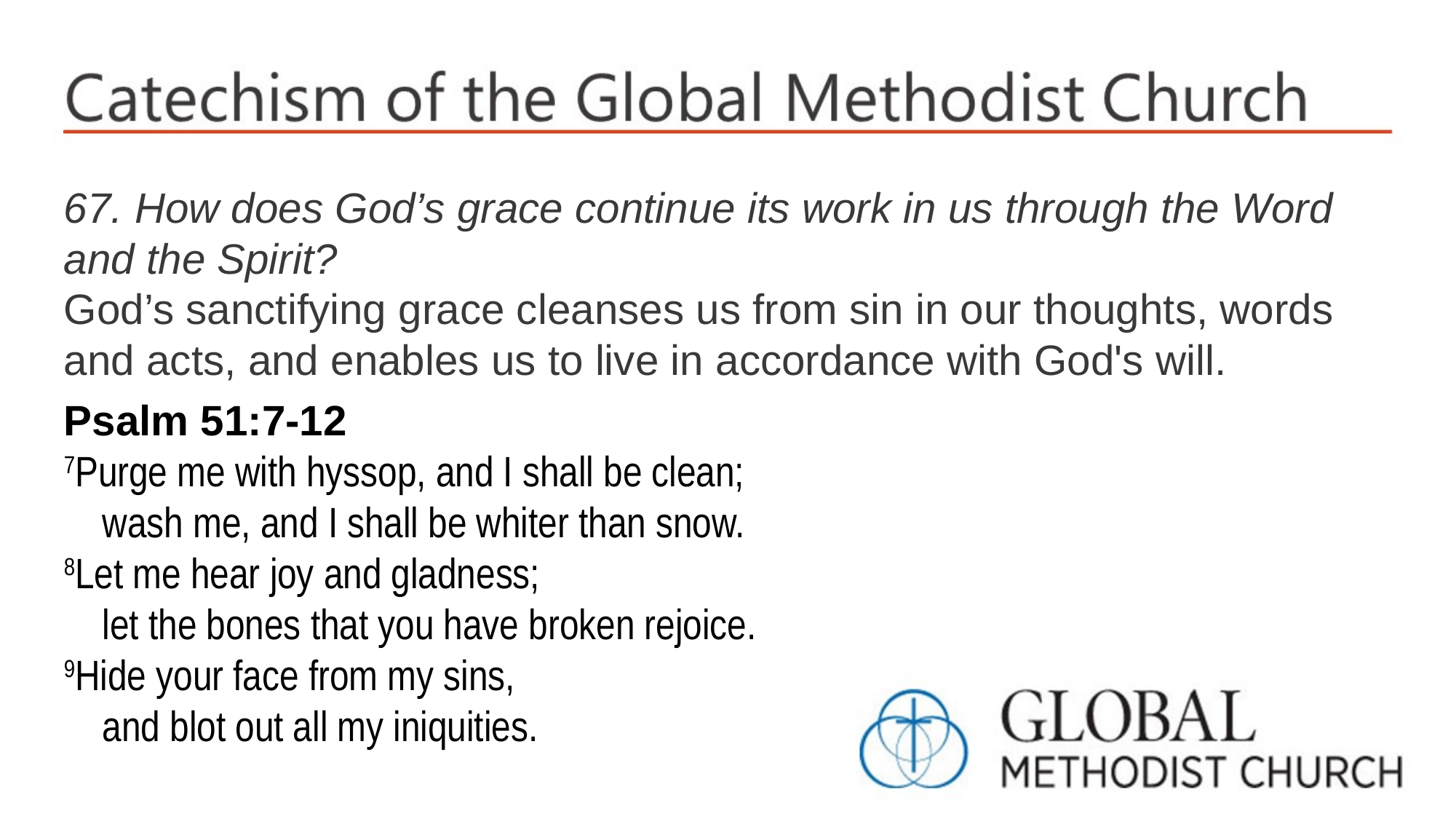

67. How does God’s grace continue its work in us through the Word and the Spirit?
God’s sanctifying grace cleanses us from sin in our thoughts, words and acts, and enables us to live in accordance with God's will.
Psalm 51:7-12
7Purge me with hyssop, and I shall be clean;
    wash me, and I shall be whiter than snow.
8Let me hear joy and gladness;
    let the bones that you have broken rejoice.
9Hide your face from my sins,
    and blot out all my iniquities.